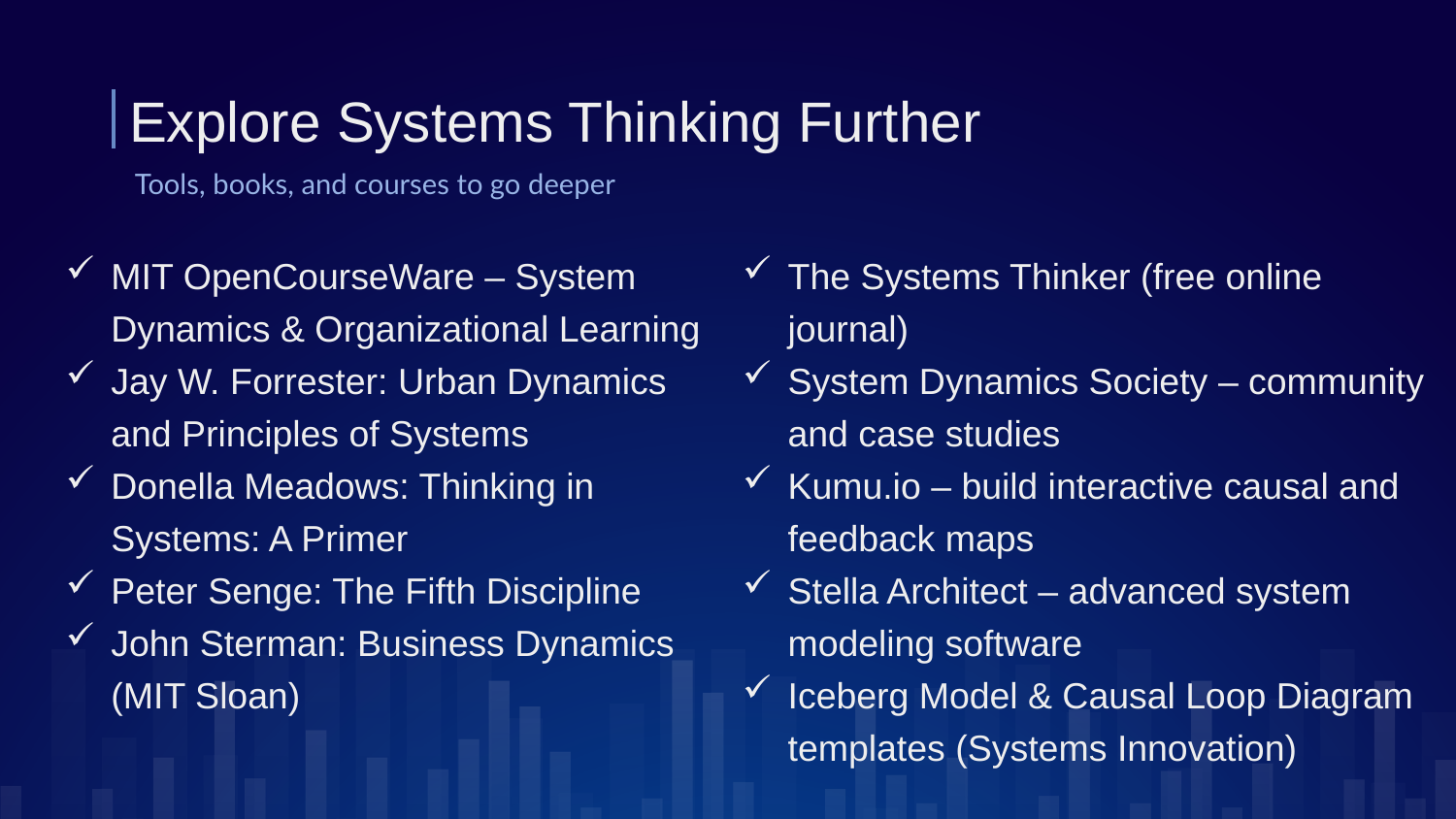

# Explore Systems Thinking Further
Tools, books, and courses to go deeper
MIT OpenCourseWare – System Dynamics & Organizational Learning
Jay W. Forrester: Urban Dynamics and Principles of Systems
Donella Meadows: Thinking in Systems: A Primer
Peter Senge: The Fifth Discipline
John Sterman: Business Dynamics (MIT Sloan)
The Systems Thinker (free online journal)
System Dynamics Society – community and case studies
Kumu.io – build interactive causal and feedback maps
Stella Architect – advanced system modeling software
Iceberg Model & Causal Loop Diagram templates (Systems Innovation)